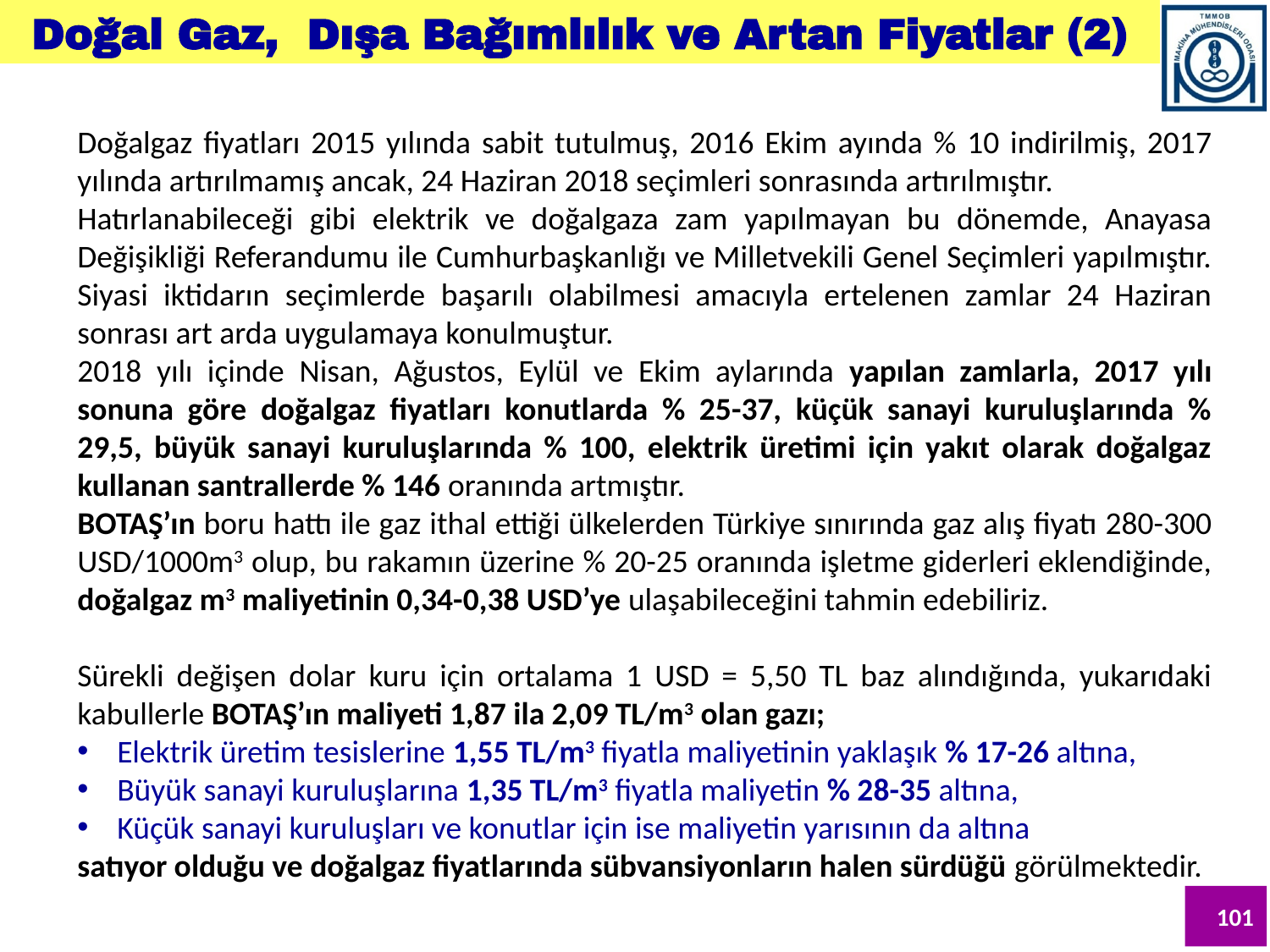

Doğal Gaz,  Dışa Bağımlılık ve Artan Fiyatlar (2)
Doğalgaz fiyatları 2015 yılında sabit tutulmuş, 2016 Ekim ayında % 10 indirilmiş, 2017 yılında artırılmamış ancak, 24 Haziran 2018 seçimleri sonrasında artırılmıştır.
Hatırlanabileceği gibi elektrik ve doğalgaza zam yapılmayan bu dönemde, Anayasa Değişikliği Referandumu ile Cumhurbaşkanlığı ve Milletvekili Genel Seçimleri yapılmıştır. Siyasi iktidarın seçimlerde başarılı olabilmesi amacıyla ertelenen zamlar 24 Haziran sonrası art arda uygulamaya konulmuştur.
2018 yılı içinde Nisan, Ağustos, Eylül ve Ekim aylarında yapılan zamlarla, 2017 yılı sonuna göre doğalgaz fiyatları konutlarda % 25-37, küçük sanayi kuruluşlarında % 29,5, büyük sanayi kuruluşlarında % 100, elektrik üretimi için yakıt olarak doğalgaz kullanan santrallerde % 146 oranında artmıştır.
BOTAŞ’ın boru hattı ile gaz ithal ettiği ülkelerden Türkiye sınırında gaz alış fiyatı 280-300 USD/1000m3 olup, bu rakamın üzerine % 20-25 oranında işletme giderleri eklendiğinde, doğalgaz m3 maliyetinin 0,34-0,38 USD’ye ulaşabileceğini tahmin edebiliriz.

Sürekli değişen dolar kuru için ortalama 1 USD = 5,50 TL baz alındığında, yukarıdaki kabullerle BOTAŞ’ın maliyeti 1,87 ila 2,09 TL/m3 olan gazı;
Elektrik üretim tesislerine 1,55 TL/m3 fiyatla maliyetinin yaklaşık % 17-26 altına,
Büyük sanayi kuruluşlarına 1,35 TL/m3 fiyatla maliyetin % 28-35 altına,
Küçük sanayi kuruluşları ve konutlar için ise maliyetin yarısının da altına
satıyor olduğu ve doğalgaz fiyatlarında sübvansiyonların halen sürdüğü görülmektedir.

101